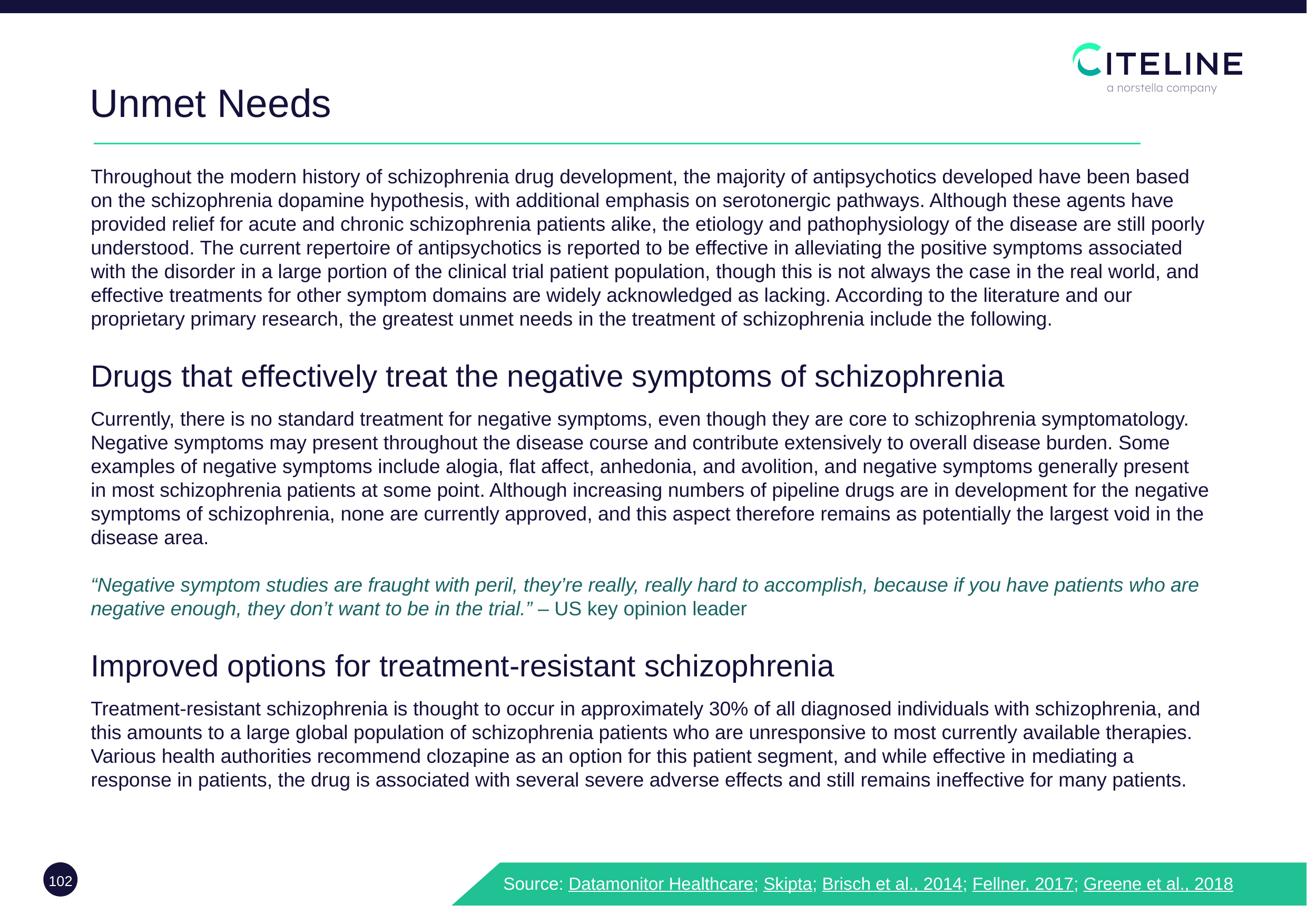

Unmet Needs
Throughout the modern history of schizophrenia drug development, the majority of antipsychotics developed have been based on the schizophrenia dopamine hypothesis, with additional emphasis on serotonergic pathways. Although these agents have provided relief for acute and chronic schizophrenia patients alike, the etiology and pathophysiology of the disease are still poorly understood. The current repertoire of antipsychotics is reported to be effective in alleviating the positive symptoms associated with the disorder in a large portion of the clinical trial patient population, though this is not always the case in the real world, and effective treatments for other symptom domains are widely acknowledged as lacking. According to the literature and our proprietary primary research, the greatest unmet needs in the treatment of schizophrenia include the following.
Drugs that effectively treat the negative symptoms of schizophrenia
Currently, there is no standard treatment for negative symptoms, even though they are core to schizophrenia symptomatology. Negative symptoms may present throughout the disease course and contribute extensively to overall disease burden. Some examples of negative symptoms include alogia, flat affect, anhedonia, and avolition, and negative symptoms generally present in most schizophrenia patients at some point. Although increasing numbers of pipeline drugs are in development for the negative symptoms of schizophrenia, none are currently approved, and this aspect therefore remains as potentially the largest void in the disease area.

“Negative symptom studies are fraught with peril, they’re really, really hard to accomplish, because if you have patients who are negative enough, they don’t want to be in the trial.” – US key opinion leader
Improved options for treatment-resistant schizophrenia
Treatment-resistant schizophrenia is thought to occur in approximately 30% of all diagnosed individuals with schizophrenia, and this amounts to a large global population of schizophrenia patients who are unresponsive to most currently available therapies. Various health authorities recommend clozapine as an option for this patient segment, and while effective in mediating a response in patients, the drug is associated with several severe adverse effects and still remains ineffective for many patients.

Source: Datamonitor Healthcare; Skipta; Brisch et al., 2014; Fellner, 2017; Greene et al., 2018